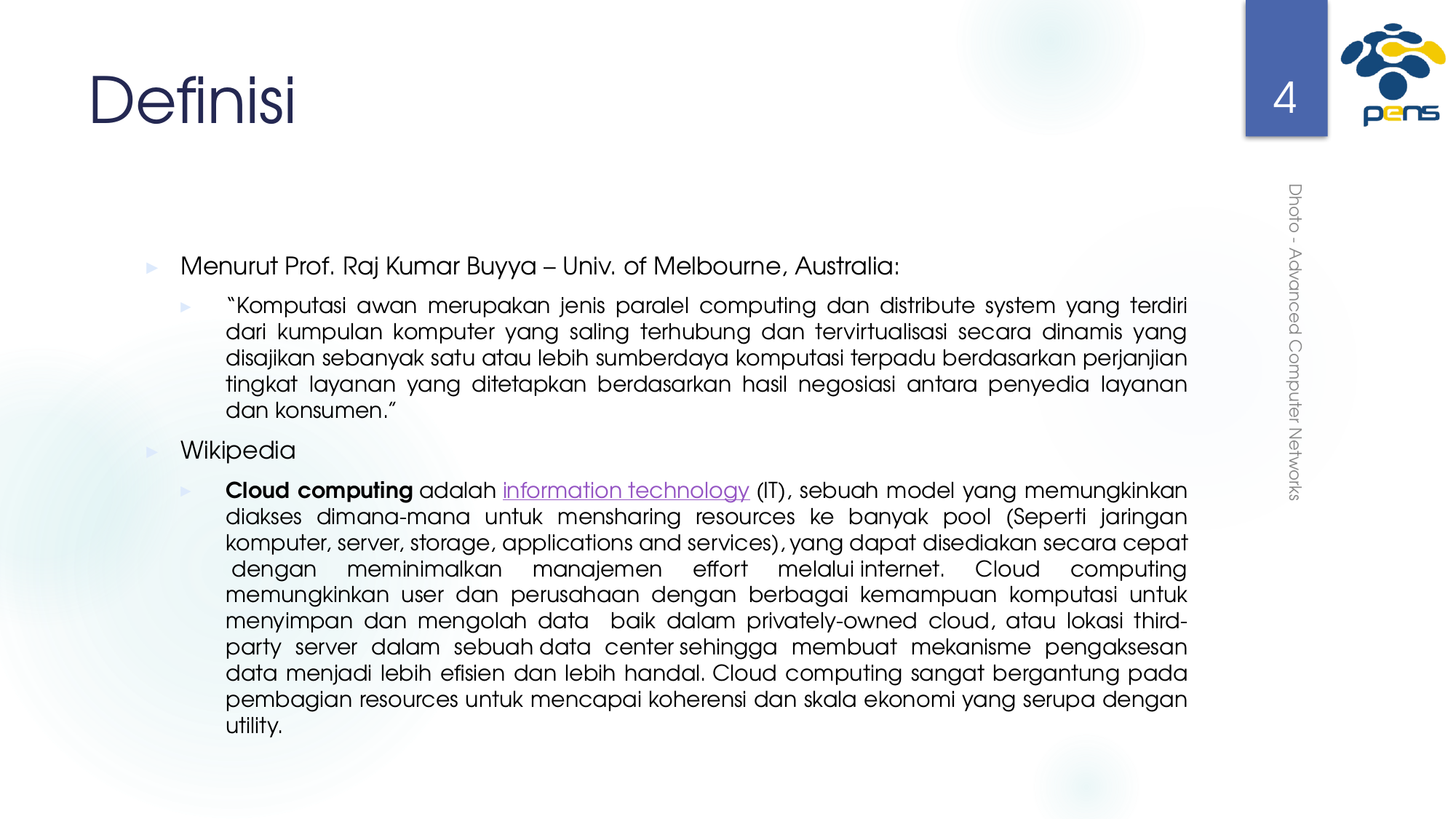

4
# Definisi
Menurut Prof. Raj Kumar Buyya – Univ. of Melbourne, Australia:
“Komputasi awan merupakan jenis paralel computing dan distribute system yang terdiri dari kumpulan komputer yang saling terhubung dan tervirtualisasi secara dinamis yang disajikan sebanyak satu atau lebih sumberdaya komputasi terpadu berdasarkan perjanjian tingkat layanan yang ditetapkan berdasarkan hasil negosiasi antara penyedia layanan dan konsumen.”
Wikipedia
Cloud computing adalah information technology (IT), sebuah model yang memungkinkan diakses dimana-mana untuk mensharing resources ke banyak pool (Seperti jaringan komputer, server, storage, applications and services), yang dapat disediakan secara cepat  dengan meminimalkan manajemen effort melalui internet. Cloud computing memungkinkan user dan perusahaan dengan berbagai kemampuan komputasi untuk menyimpan dan mengolah data  baik dalam privately-owned cloud, atau lokasi third-party server dalam sebuah data center sehingga membuat mekanisme pengaksesan data menjadi lebih efisien dan lebih handal. Cloud computing sangat bergantung pada pembagian resources untuk mencapai koherensi dan skala ekonomi yang serupa dengan utility.
Dhoto - Advanced Computer Networks